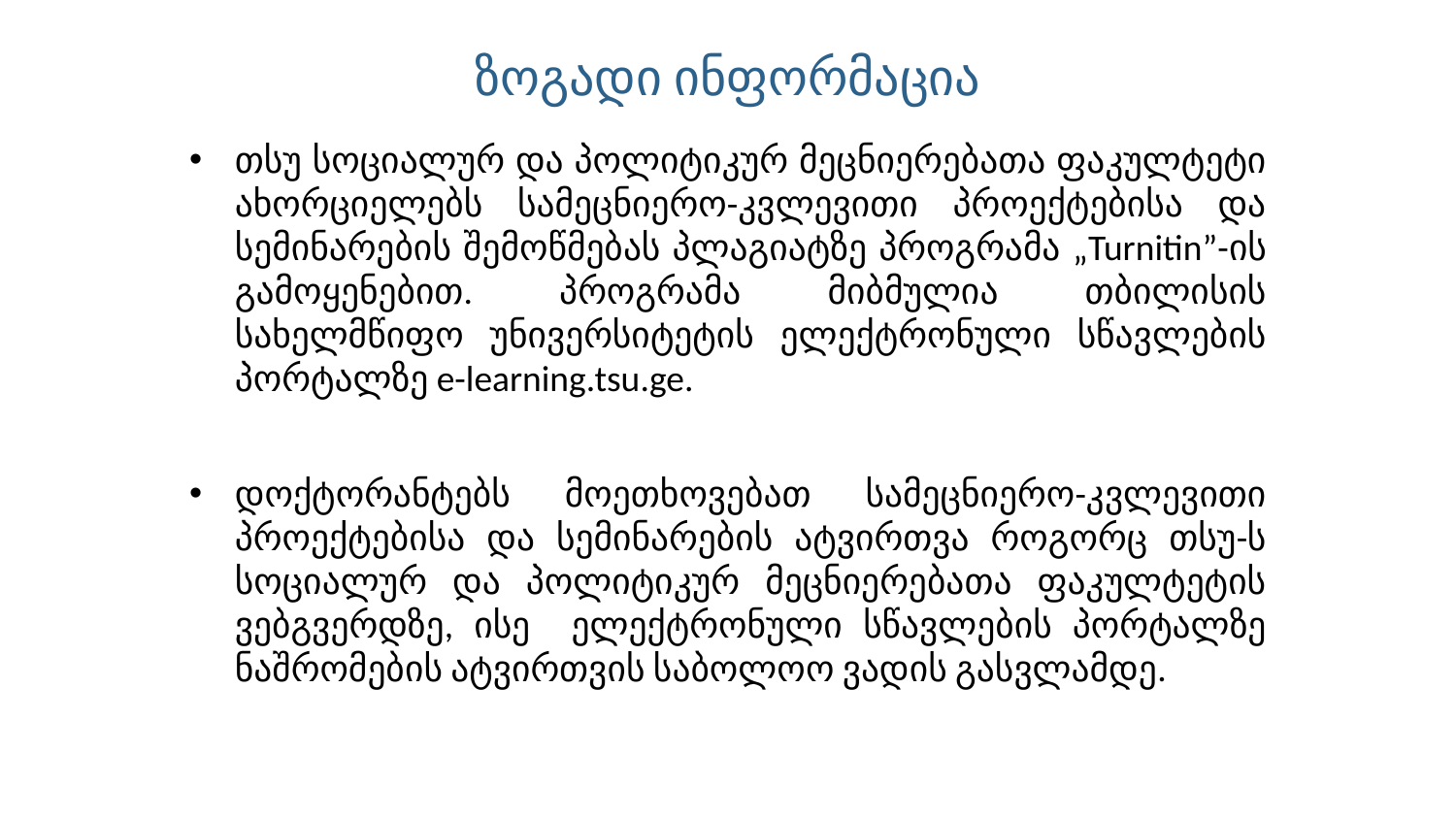

# ზოგადი ინფორმაცია
თსუ სოციალურ და პოლიტიკურ მეცნიერებათა ფაკულტეტი ახორციელებს სამეცნიერო-კვლევითი პროექტებისა და სემინარების შემოწმებას პლაგიატზე პროგრამა „Turnitin”-ის გამოყენებით. პროგრამა მიბმულია თბილისის სახელმწიფო უნივერსიტეტის ელექტრონული სწავლების პორტალზე e-learning.tsu.ge.

დოქტორანტებს მოეთხოვებათ სამეცნიერო-კვლევითი პროექტებისა და სემინარების ატვირთვა როგორც თსუ-ს სოციალურ და პოლიტიკურ მეცნიერებათა ფაკულტეტის ვებგვერდზე, ისე  ელექტრონული სწავლების პორტალზე ნაშრომების ატვირთვის საბოლოო ვადის გასვლამდე.